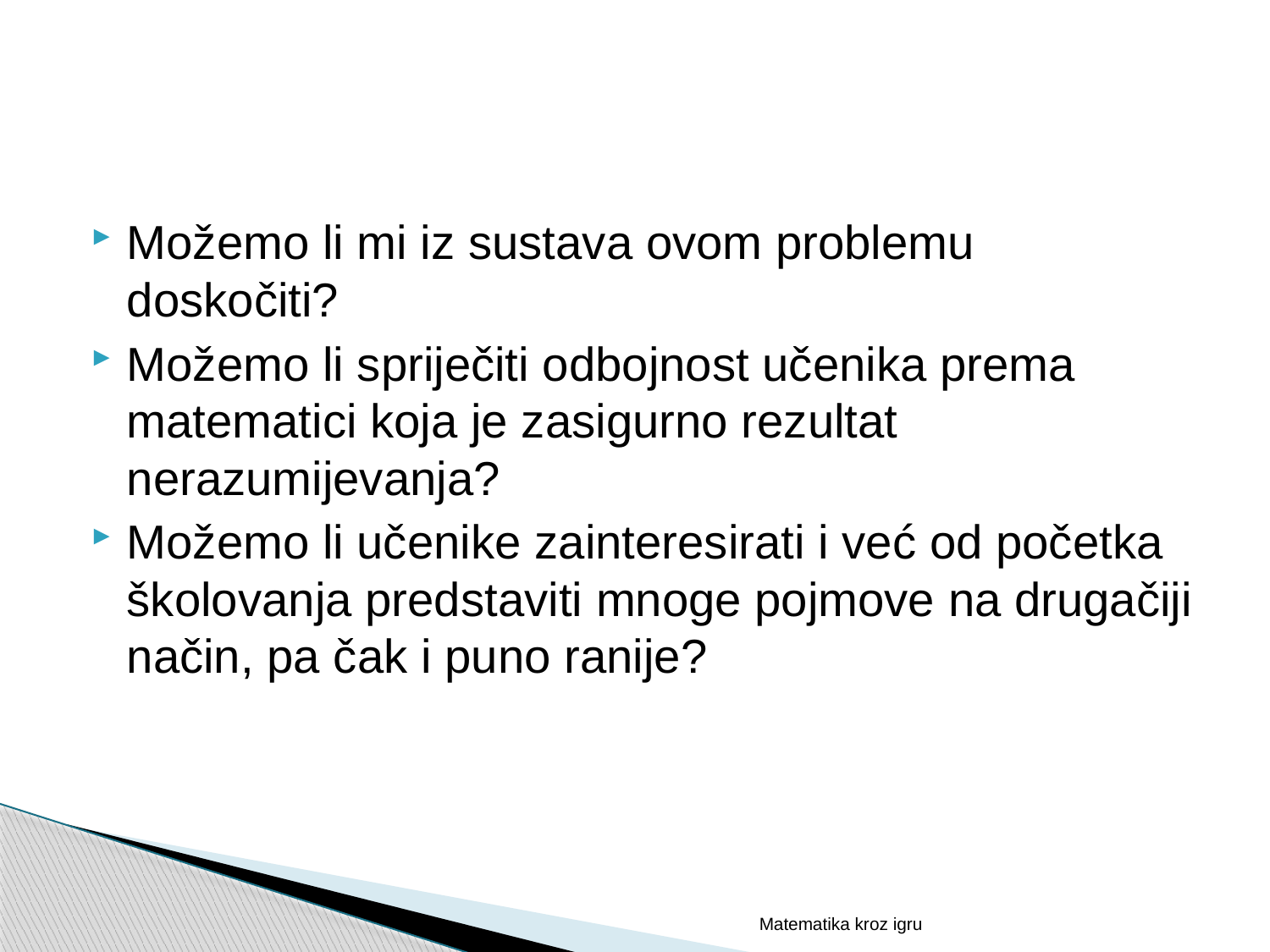

Možemo li mi iz sustava ovom problemu doskočiti?
Možemo li spriječiti odbojnost učenika prema matematici koja je zasigurno rezultat nerazumijevanja?
Možemo li učenike zainteresirati i već od početka školovanja predstaviti mnoge pojmove na drugačiji način, pa čak i puno ranije?

Matematika kroz igru